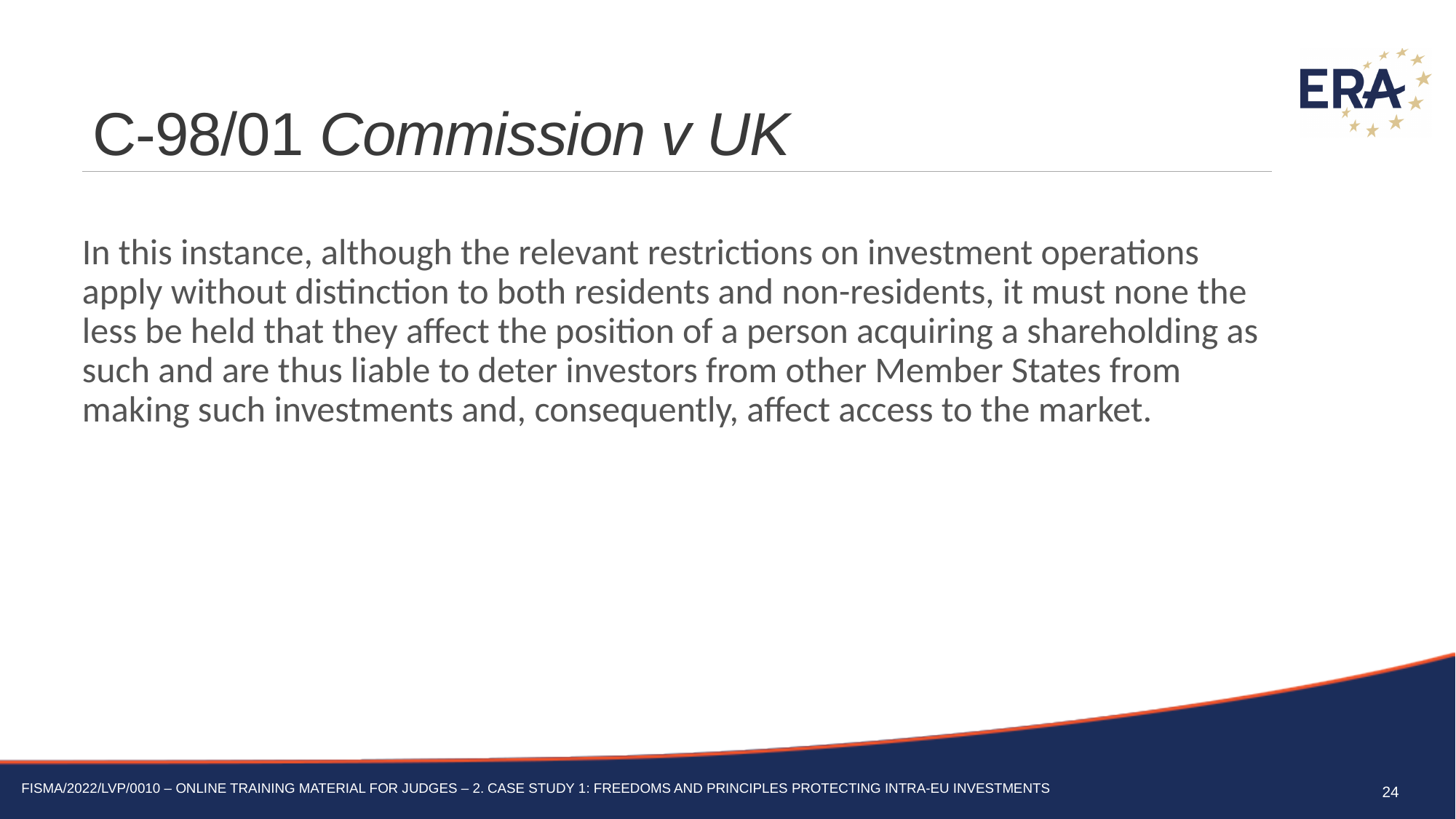

# C-98/01 Commission v UK
In this instance, although the relevant restrictions on investment operations apply without distinction to both residents and non-residents, it must none the less be held that they affect the position of a person acquiring a shareholding as such and are thus liable to deter investors from other Member States from making such investments and, consequently, affect access to the market.

24
FISMA/2022/LVP/0010 – Online training material for judges – 2. Case Study 1: Freedoms and principles protecting intra-EU investments